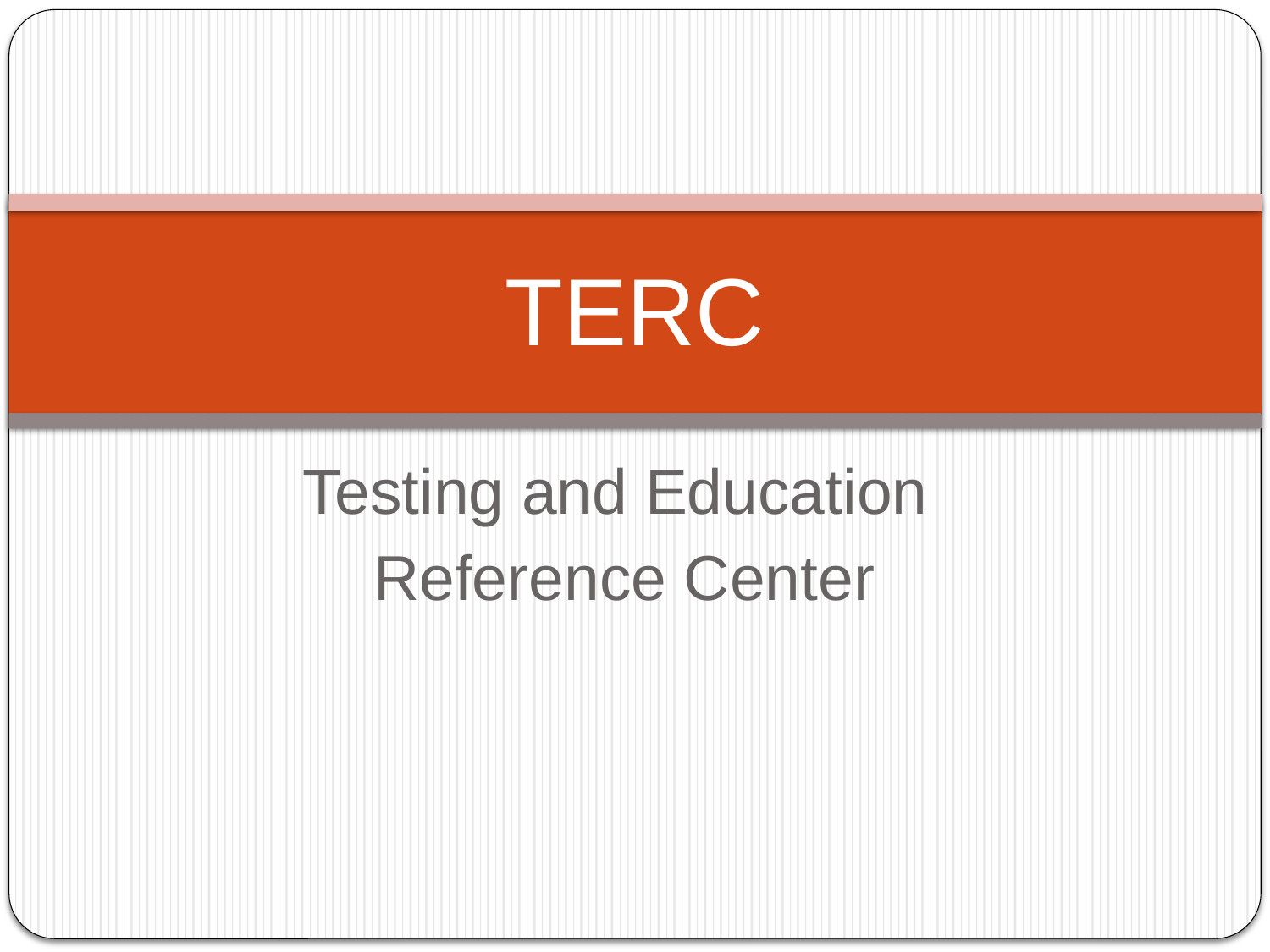

# TERC
Testing and Education
Reference Center